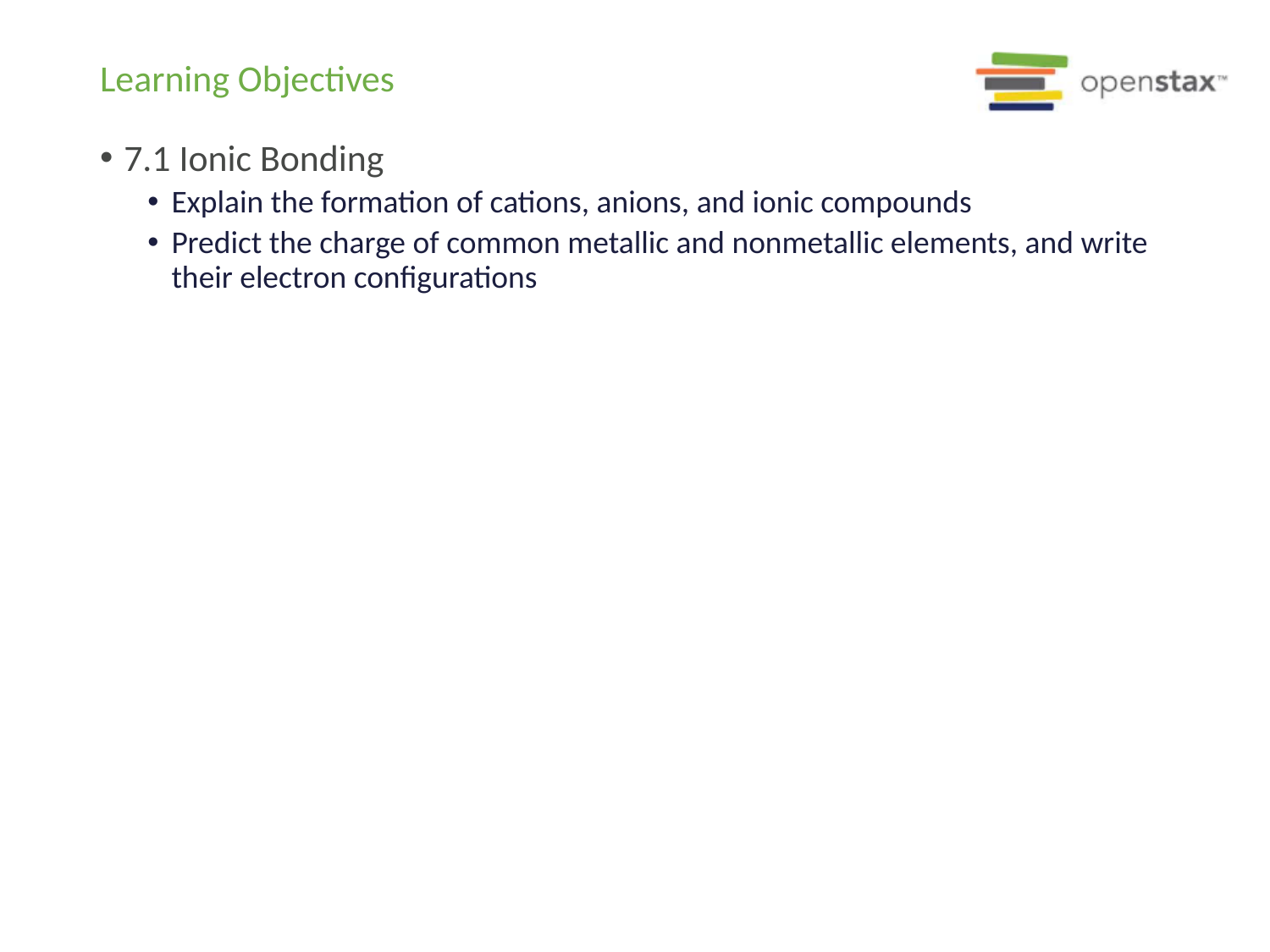

# Learning Objectives
7.1 Ionic Bonding
Explain the formation of cations, anions, and ionic compounds
Predict the charge of common metallic and nonmetallic elements, and write their electron configurations